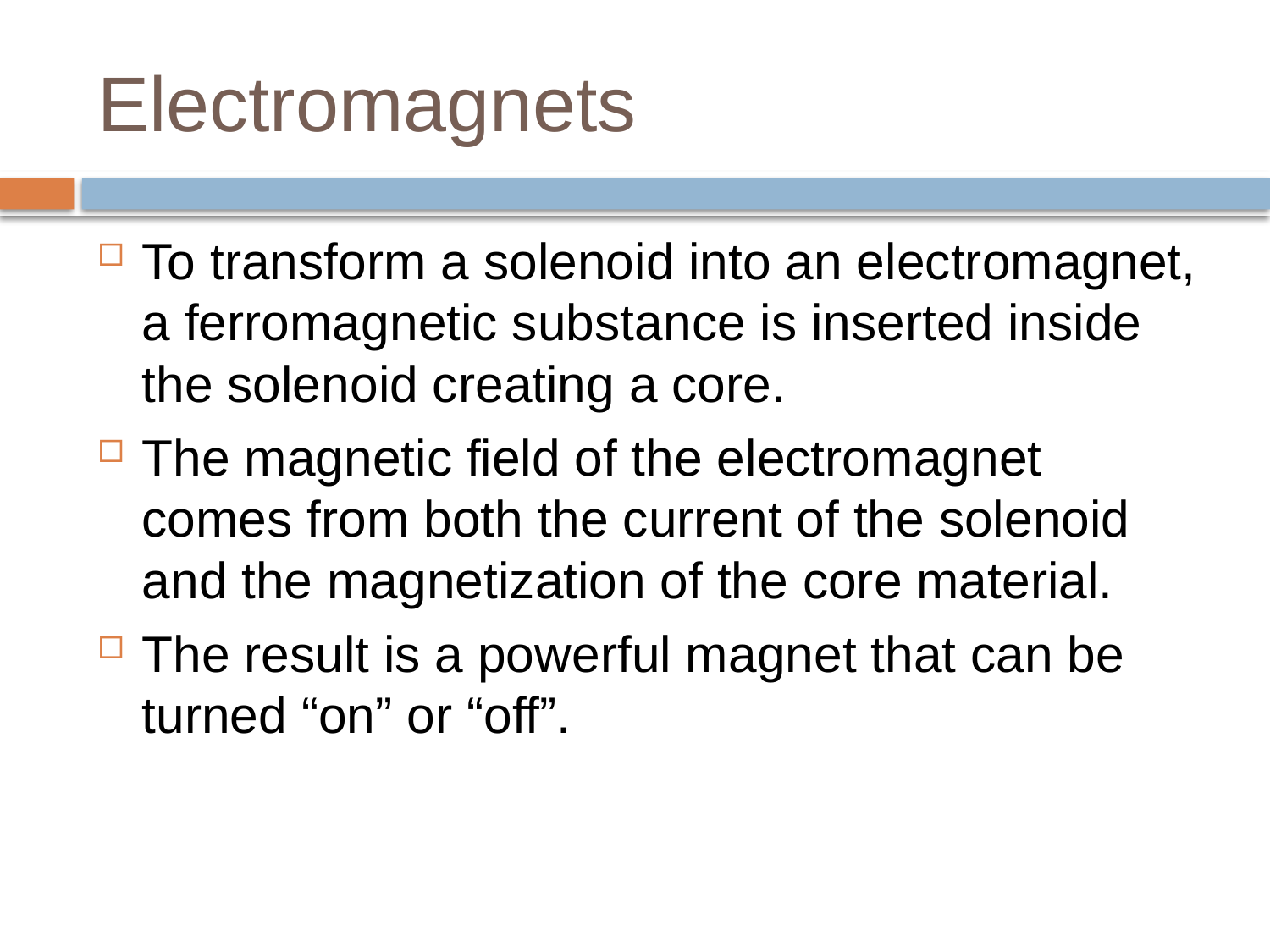

# Electromagnets
To transform a solenoid into an electromagnet, a ferromagnetic substance is inserted inside the solenoid creating a core.
The magnetic field of the electromagnet comes from both the current of the solenoid and the magnetization of the core material.
The result is a powerful magnet that can be turned “on” or “off”.